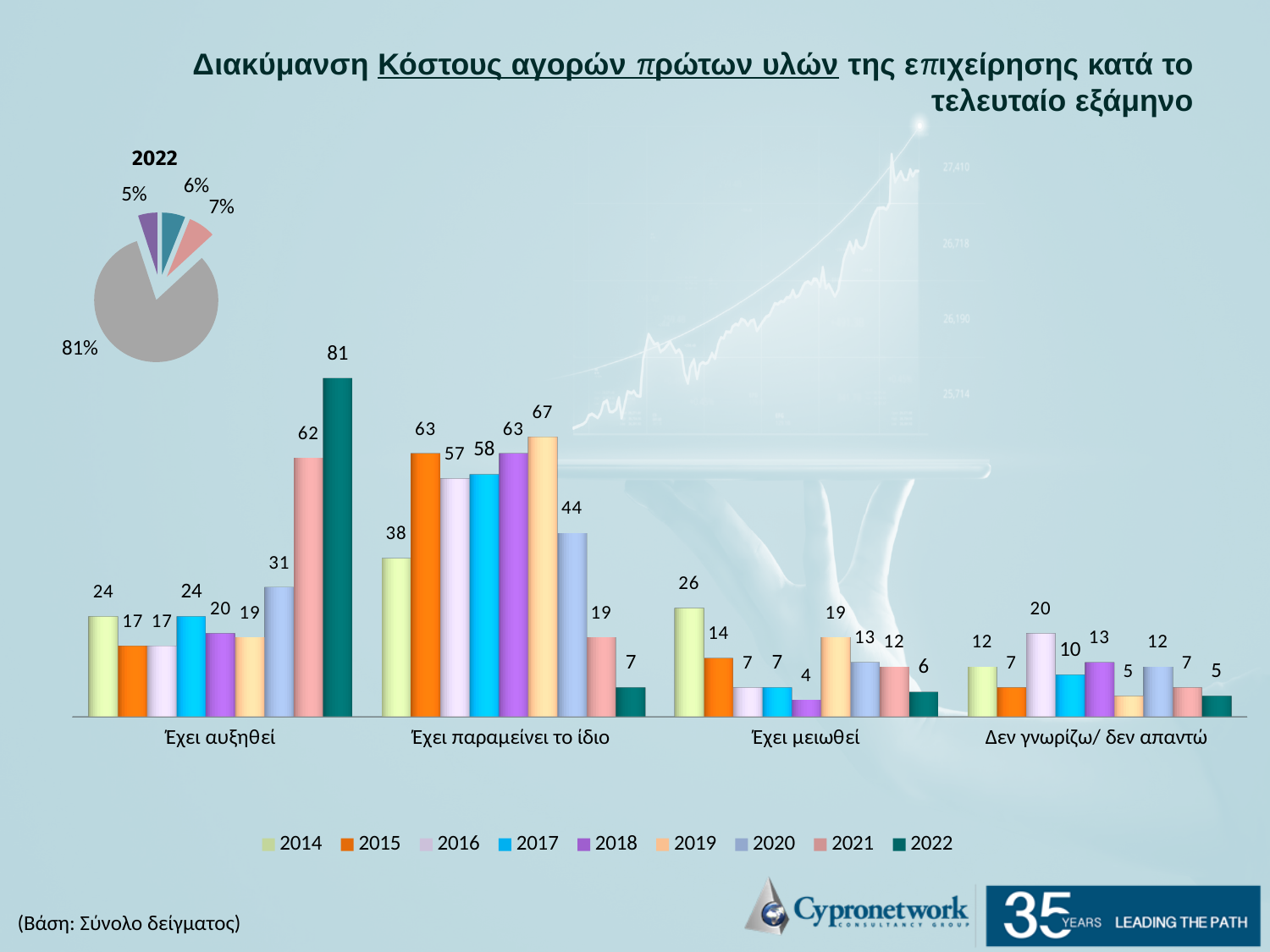

# Διακύμανση Κόστους αγορών πρώτων υλών της επιχείρησης κατά το τελευταίο εξάμηνο
2022

### Chart

| Category | 2019 |
|---|---|
| Έχει μειωθεί | 0.06000000000000003 |
| Έχει παραμείνει το ίδιο  | 0.07000000000000002 |
| Έχει αυξηθεί | 0.81 |
| Δεν γνωρίζω/ δεν απαντώ  | 0.05 |

[unsupported chart]

(Βάση: Σύνολο δείγματος)